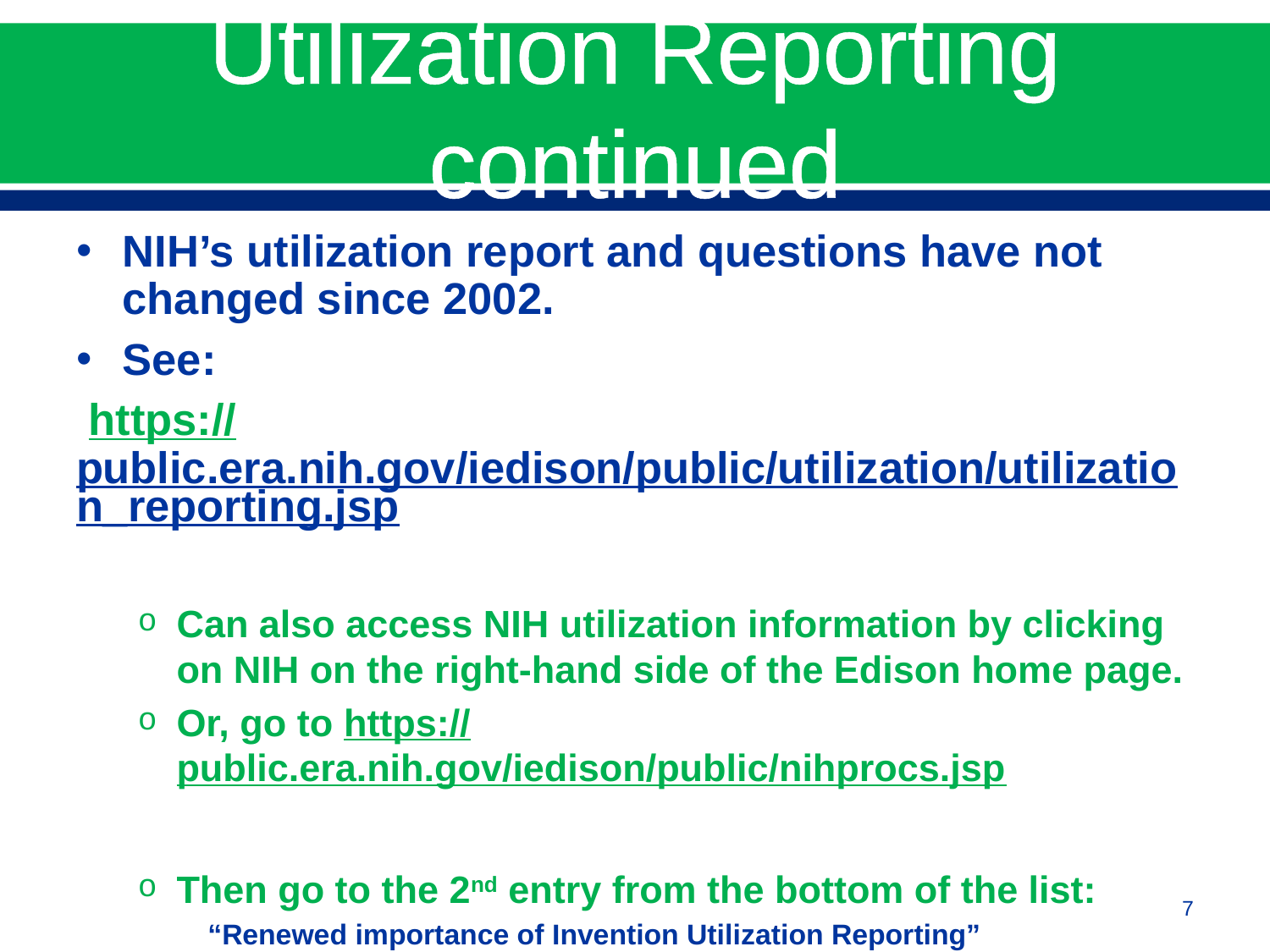

# Utilization Reporting continued
NIH’s utilization report and questions have not changed since 2002.
See:
 https://public.era.nih.gov/iedison/public/utilization/utilization_reporting.jsp
Can also access NIH utilization information by clicking on NIH on the right-hand side of the Edison home page.
Or, go to https://public.era.nih.gov/iedison/public/nihprocs.jsp

Then go to the 2nd entry from the bottom of the list:
 “Renewed importance of Invention Utilization Reporting”
7